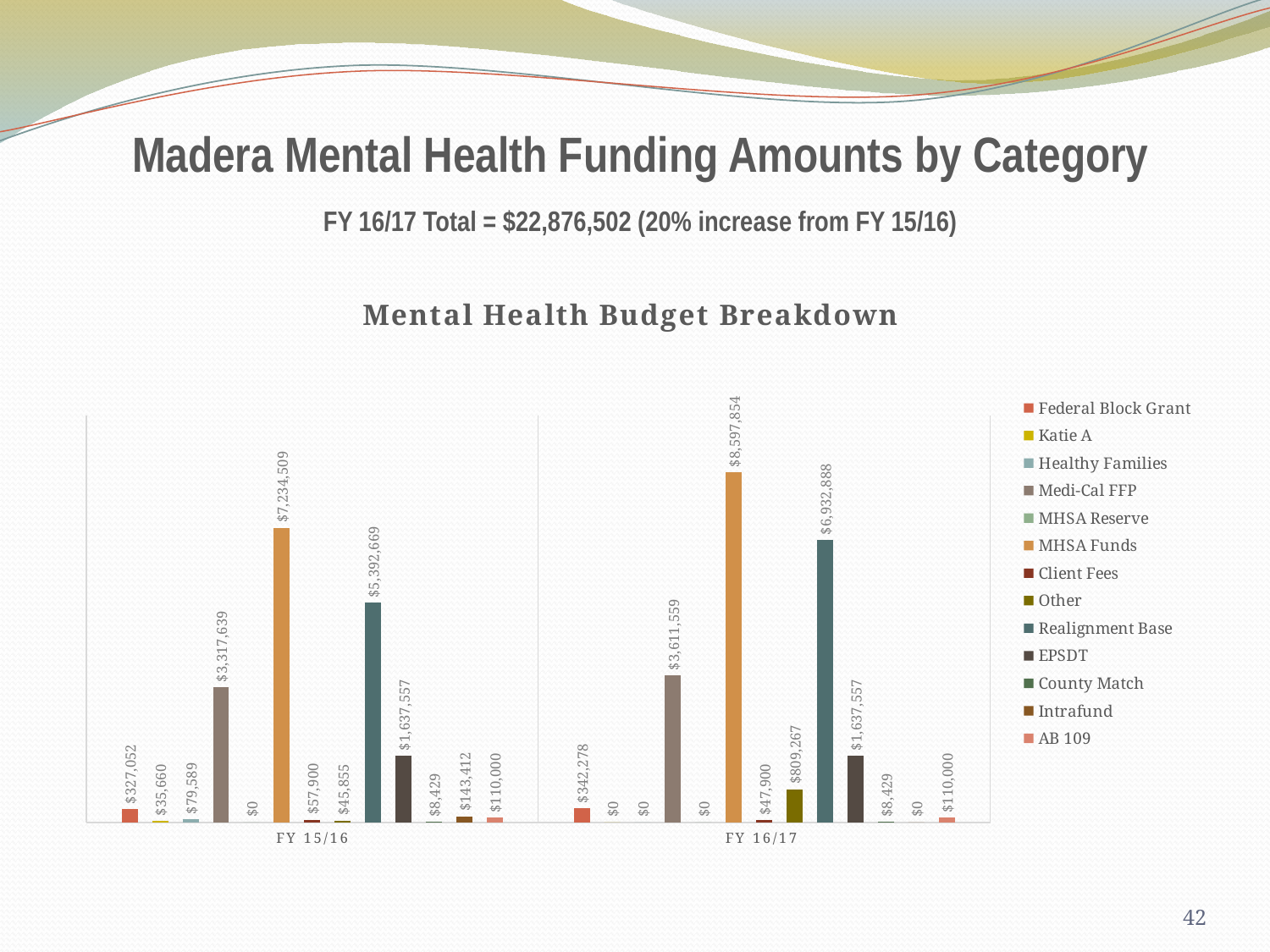

Madera Mental Health Funding Amounts by Category

FY 16/17 Total = $22,876,502 (20% increase from FY 15/16)

### Chart: Mental Health Budget Breakdown

| Category | Federal Block Grant | Katie A | Healthy Families | Medi-Cal FFP | MHSA Reserve | MHSA Funds | Client Fees | Other | Realignment Base | EPSDT | County Match | Intrafund | AB 109 |
|---|---|---|---|---|---|---|---|---|---|---|---|---|---|
| FY 15/16 | 327052.0 | 35660.0 | 79589.0 | 3317639.0 | 0.0 | 7234509.0 | 57900.0 | 45855.0 | 5392669.0 | 1637557.0 | 8429.0 | 143412.0 | 110000.0 |
| FY 16/17  | 342278.0 | 0.0 | 0.0 | 3611559.0 | 0.0 | 8597854.0 | 47900.0 | 809267.0 | 6932888.0 | 1637557.0 | 8429.0 | 0.0 | 110000.0 |
42